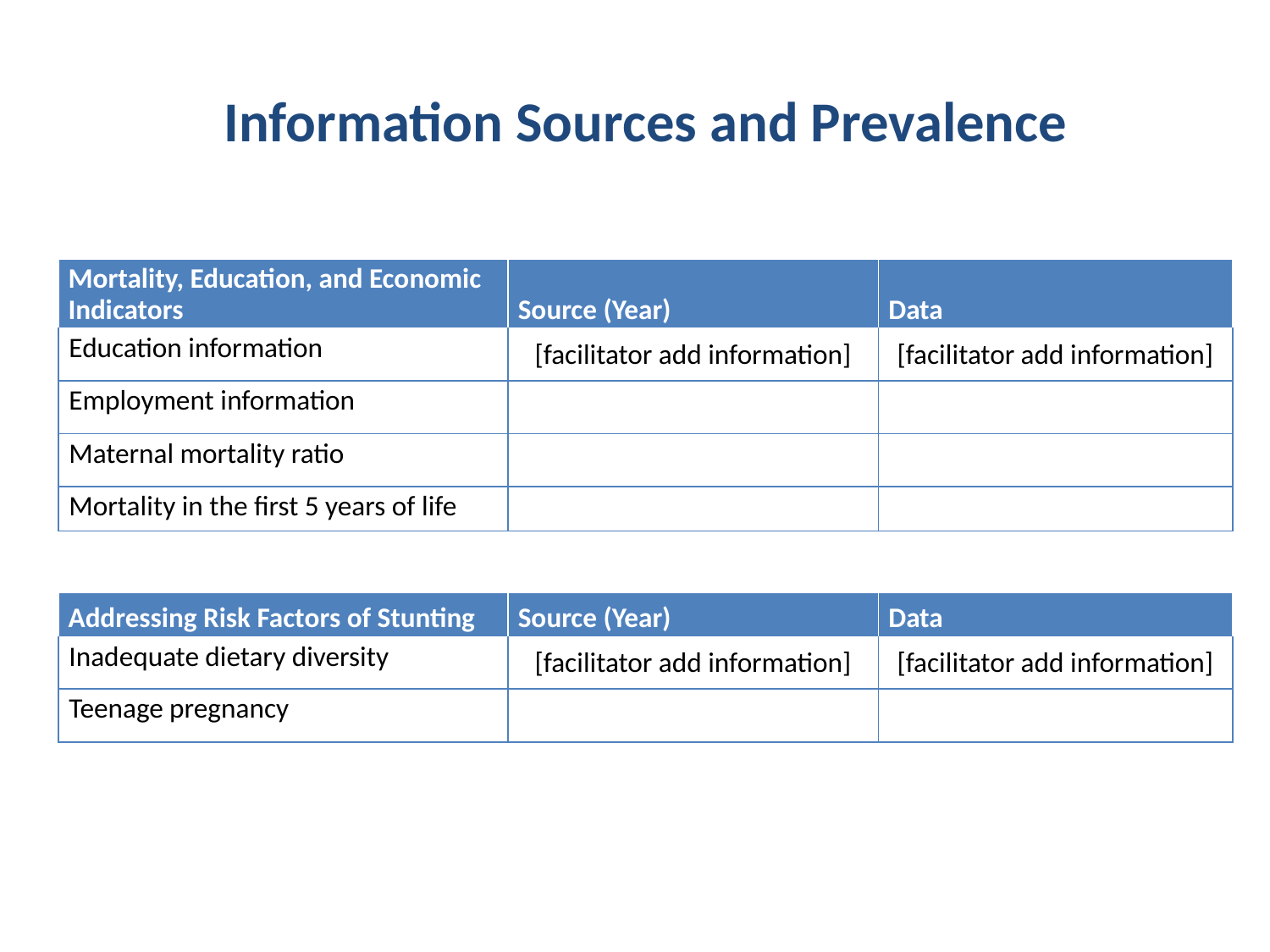

# Information Sources and Prevalence
| Mortality, Education, and Economic Indicators | Source (Year) | Data |
| --- | --- | --- |
| Education information | [facilitator add information] | [facilitator add information] |
| Employment information |  |  |
| Maternal mortality ratio |  |  |
| Mortality in the first 5 years of life |  |  |
| Addressing Risk Factors of Stunting | Source (Year) | Data |
| --- | --- | --- |
| Inadequate dietary diversity | [facilitator add information] | [facilitator add information] |
| Teenage pregnancy |  |  |